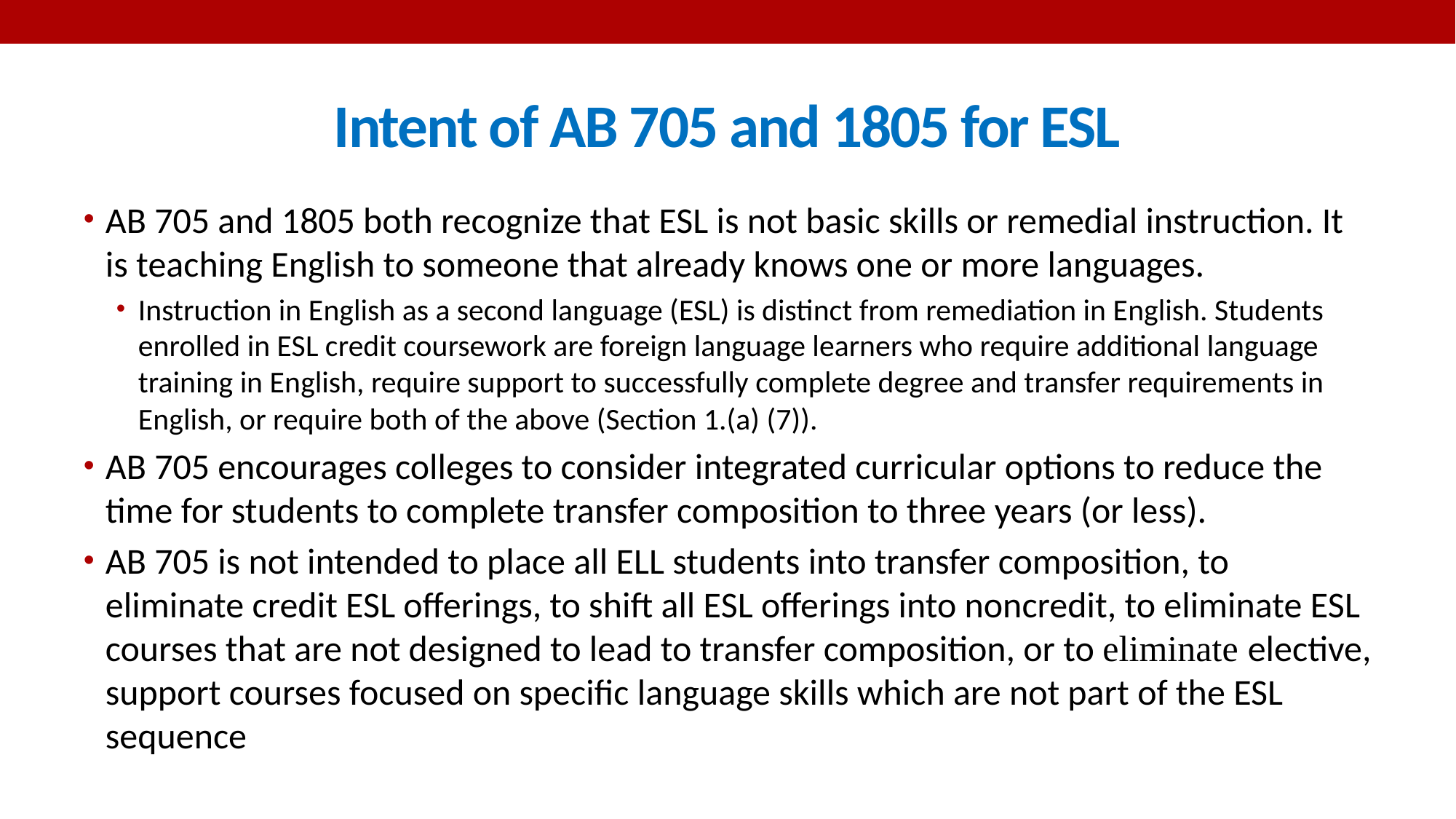

# Intent of AB 705 and 1805 for ESL
AB 705 and 1805 both recognize that ESL is not basic skills or remedial instruction. It is teaching English to someone that already knows one or more languages.
Instruction in English as a second language (ESL) is distinct from remediation in English. Students enrolled in ESL credit coursework are foreign language learners who require additional language training in English, require support to successfully complete degree and transfer requirements in English, or require both of the above (Section 1.(a) (7)).
AB 705 encourages colleges to consider integrated curricular options to reduce the time for students to complete transfer composition to three years (or less).
AB 705 is not intended to place all ELL students into transfer composition, to eliminate credit ESL offerings, to shift all ESL offerings into noncredit, to eliminate ESL courses that are not designed to lead to transfer composition, or to eliminate elective, support courses focused on specific language skills which are not part of the ESL sequence